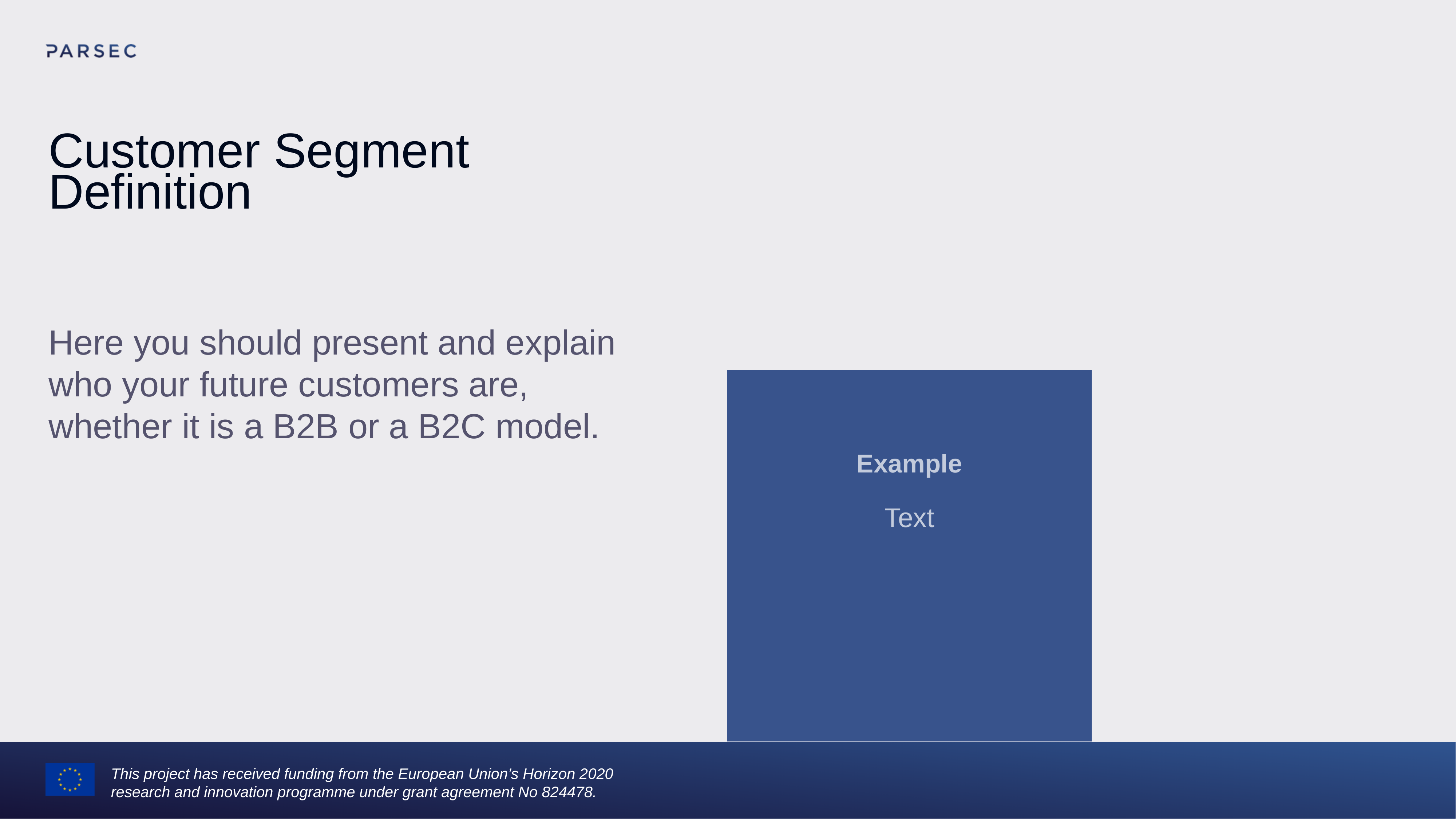

# Customer Segment Definition
Here you should present and explain who your future customers are, whether it is a B2B or a B2C model.

Example
Text